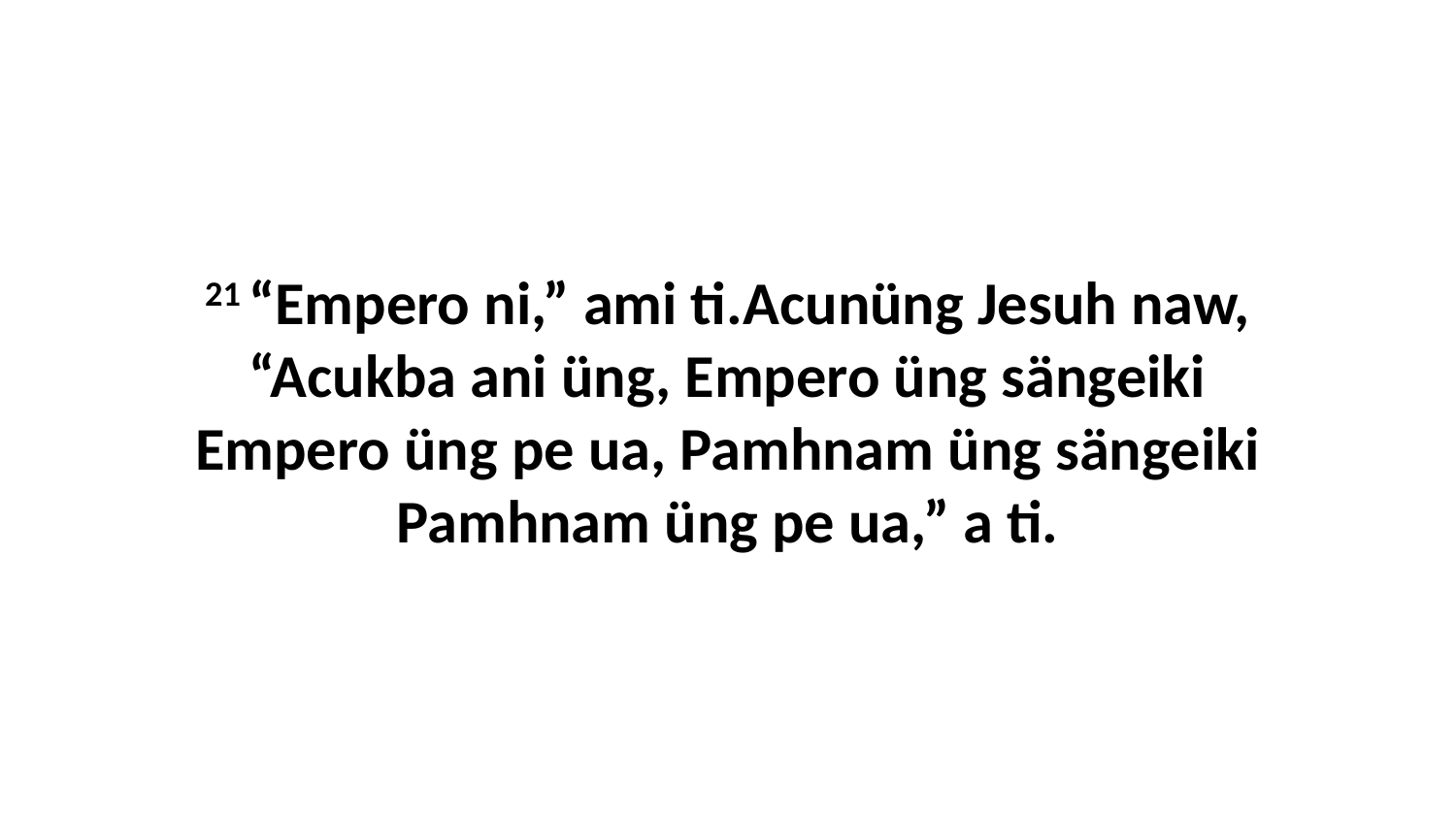

21 “Empero ni,” ami ti.Acunüng Jesuh naw, “Acukba ani üng, Empero üng sängeiki Empero üng pe ua, Pamhnam üng sängeiki Pamhnam üng pe ua,” a ti.